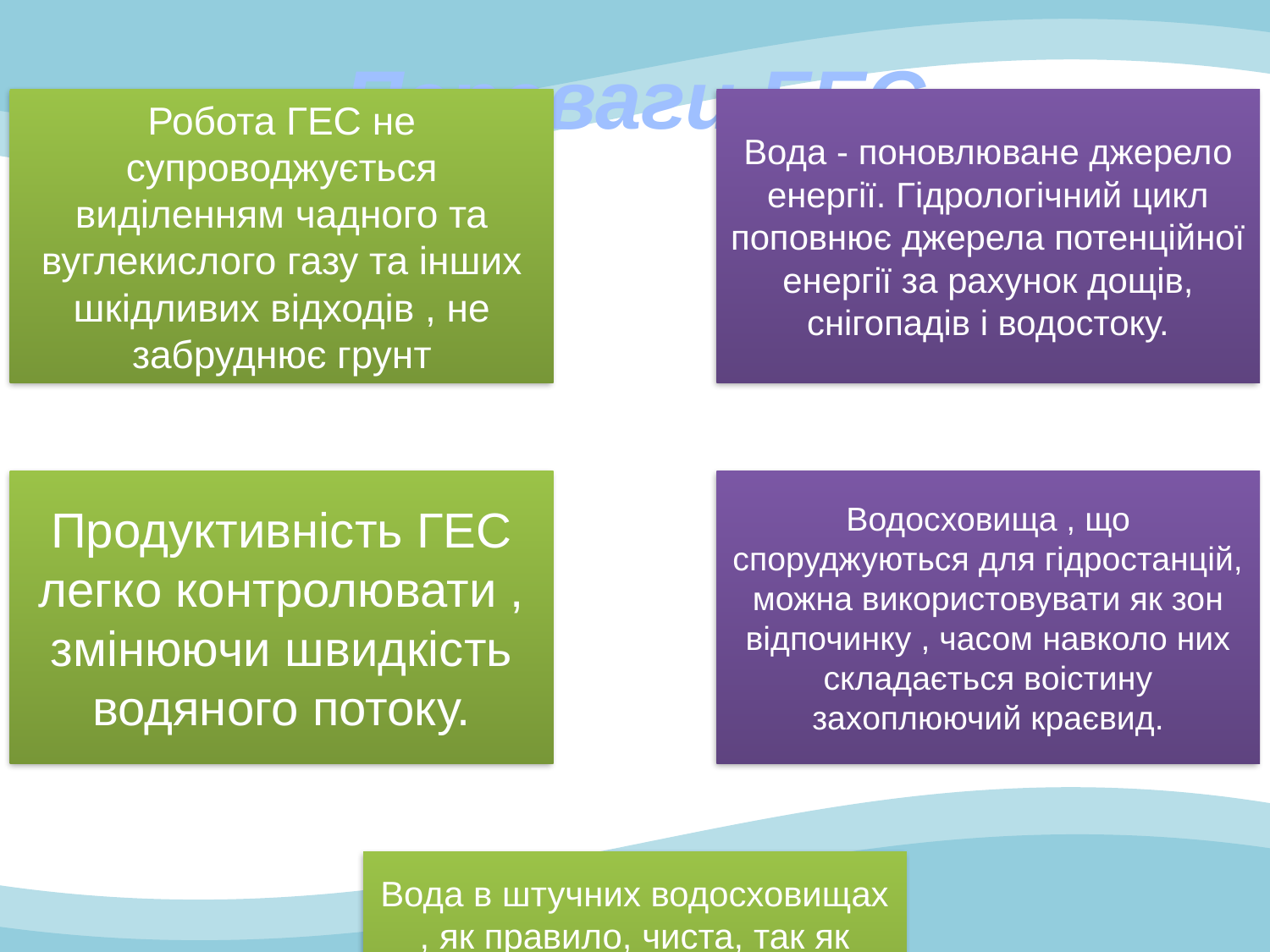

Переваги ГЕС
Робота ГЕС не супроводжується виділенням чадного та вуглекислого газу та інших шкідливих відходів , не забруднює грунт
Продуктивність ГЕС легко контролювати , змінюючи швидкість водяного потоку.
Водосховища , що споруджуються для гідростанцій, можна використовувати як зон відпочинку , часом навколо них складається воістину захоплюючий краєвид.